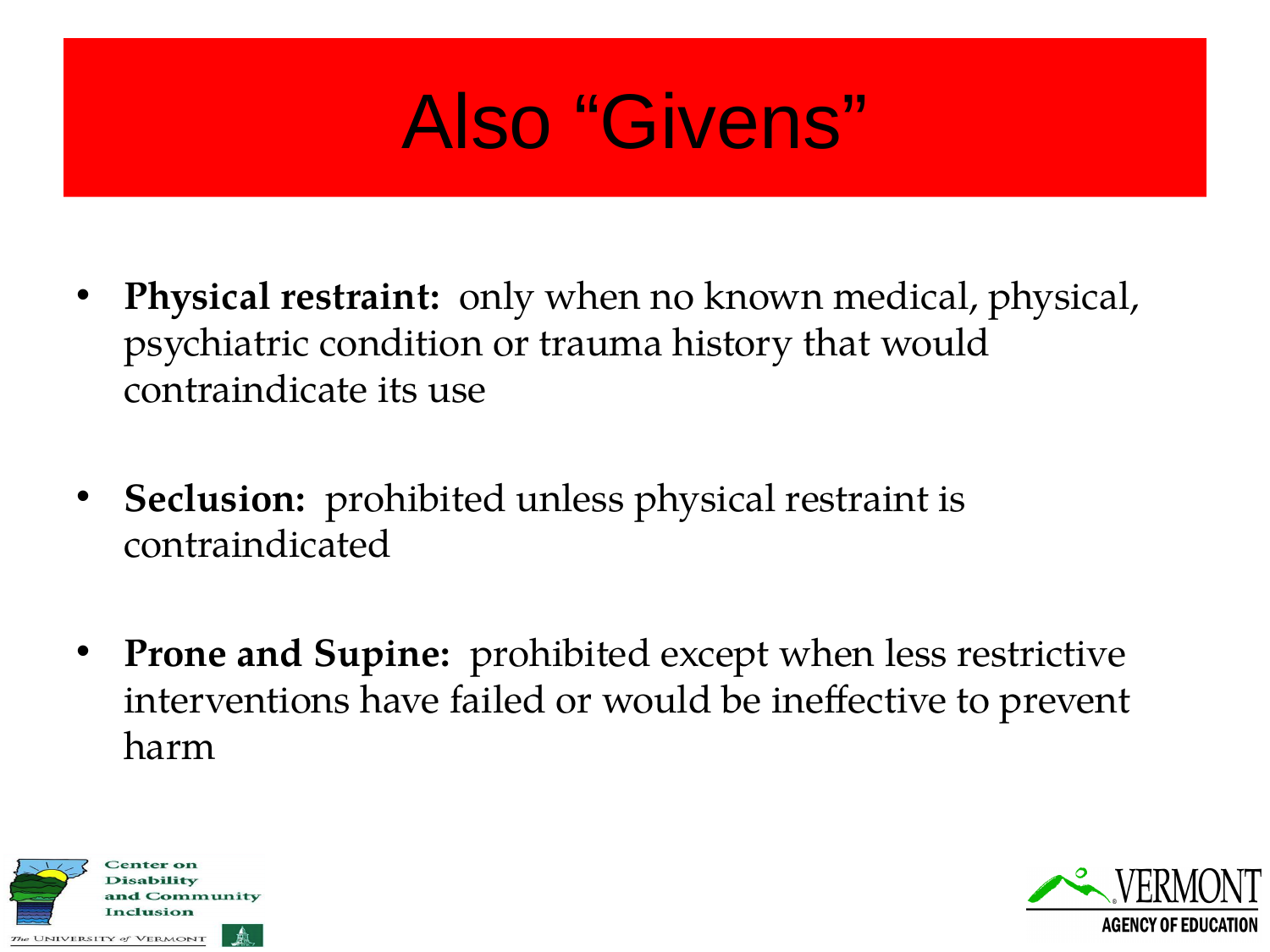

# Also “Givens”
Physical restraint:  only when no known medical, physical, psychiatric condition or trauma history that would contraindicate its use

Seclusion:  prohibited unless physical restraint is contraindicated

Prone and Supine:  prohibited except when less restrictive interventions have failed or would be ineffective to prevent harm